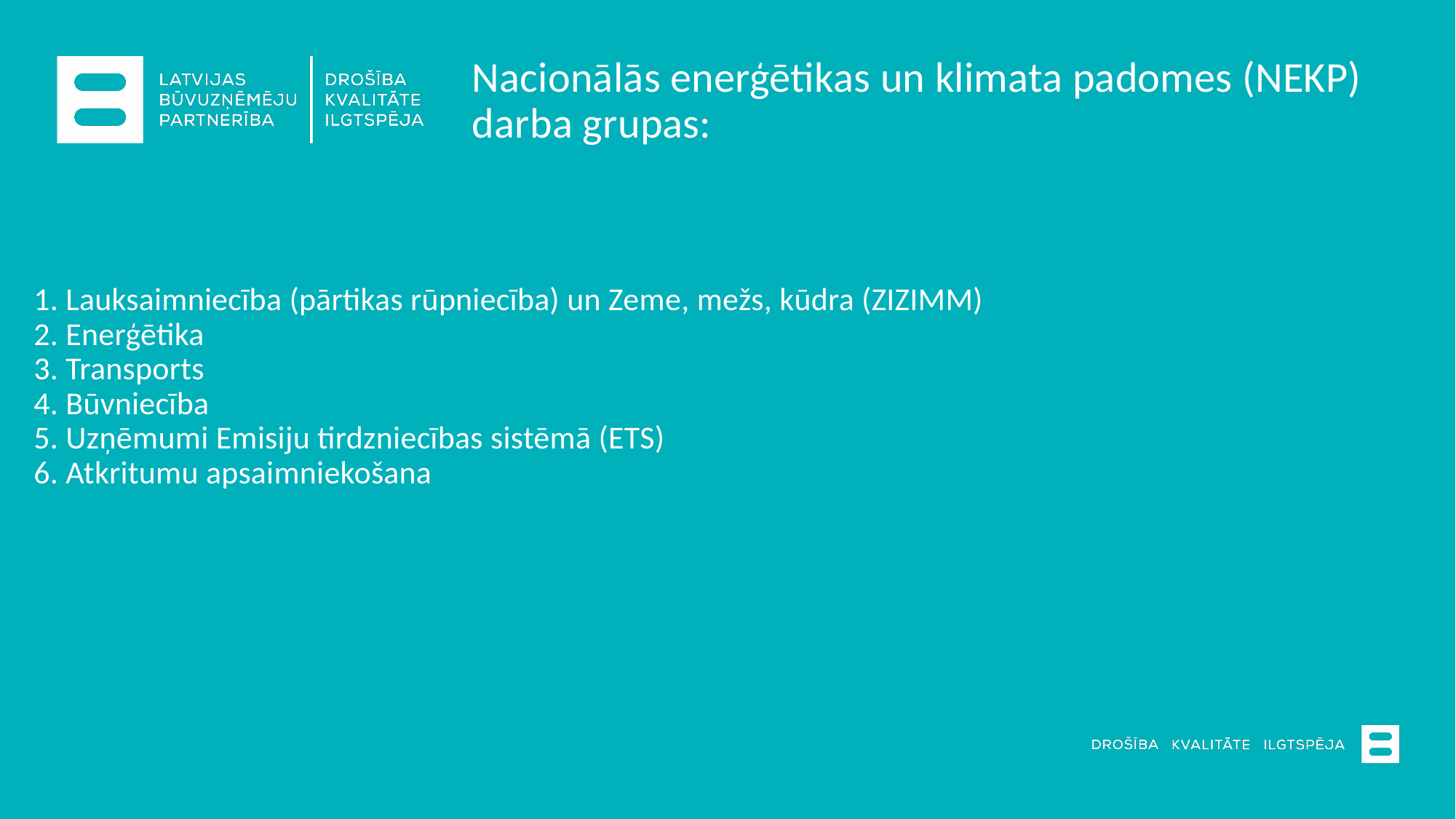

Nacionālās enerģētikas un klimata padomes (NEKP) darba grupas:
# 1. Lauksaimniecība (pārtikas rūpniecība) un Zeme, mežs, kūdra (ZIZIMM) 2. Enerģētika 3. Transports 4. Būvniecība 5. Uzņēmumi Emisiju tirdzniecības sistēmā (ETS) 6. Atkritumu apsaimniekošana